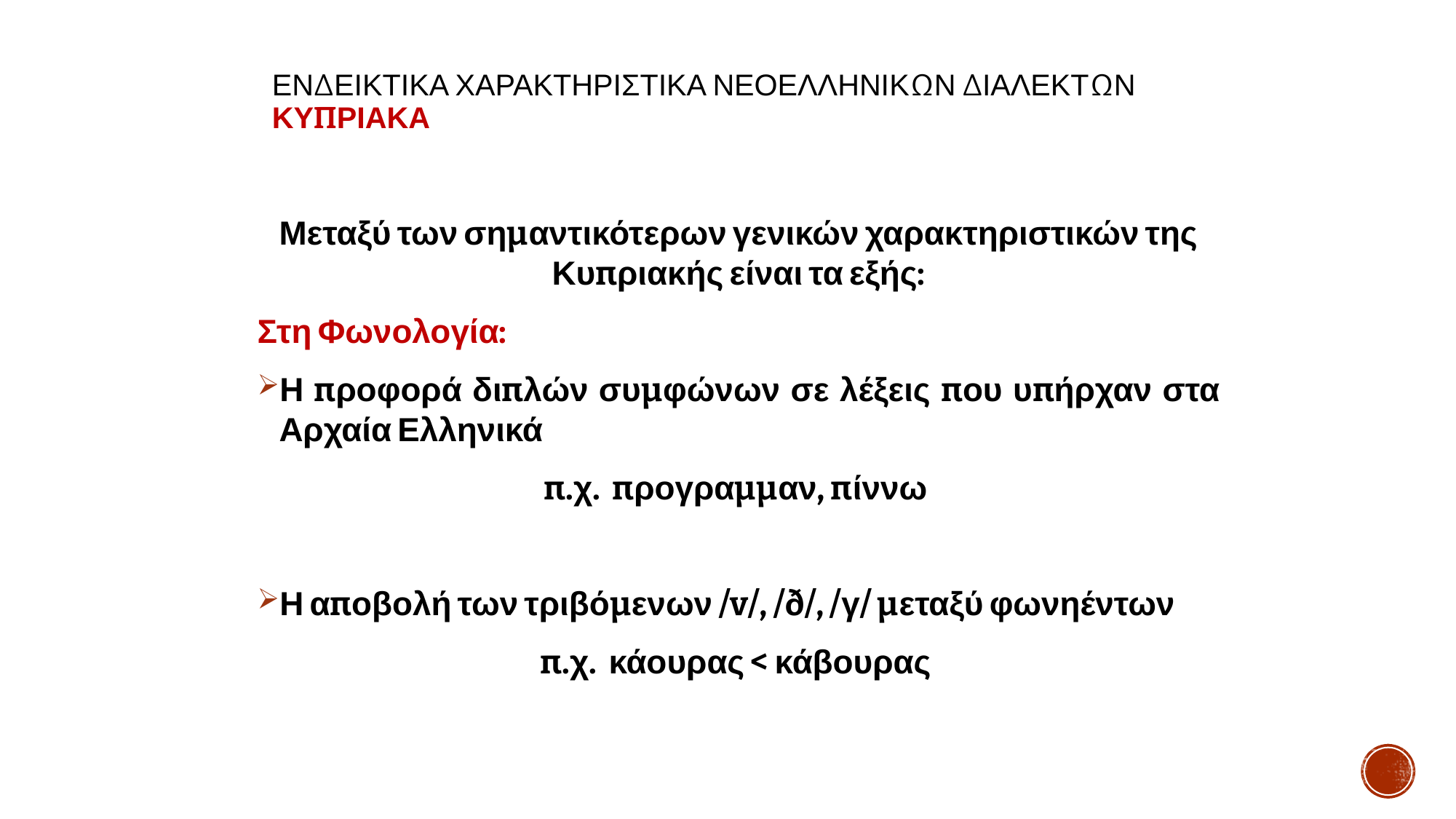

# ΕΝΔΕΙΚΤΙΚΑ ΧΑΡΑΚΤΗΡΙΣΤΙΚΑ ΝΕΟΕΛΛΗΝΙΚΩΝ ΔΙΑΛΕΚΤΩΝ Κυπριακα

Μεταξύ των σημαντικότερων γενικών χαρακτηριστικών της Κυπριακής είναι τα εξής:
Στη Φωνολογία:
Η προφορά διπλών συμφώνων σε λέξεις που υπήρχαν στα Αρχαία Ελληνικά
π.χ.  προγραμμαν, πίννω

Η αποβολή των τριβόμενων /v/, /ð/, /γ/ μεταξύ φωνηέντων
π.χ.  κάουρας < κάβουρας